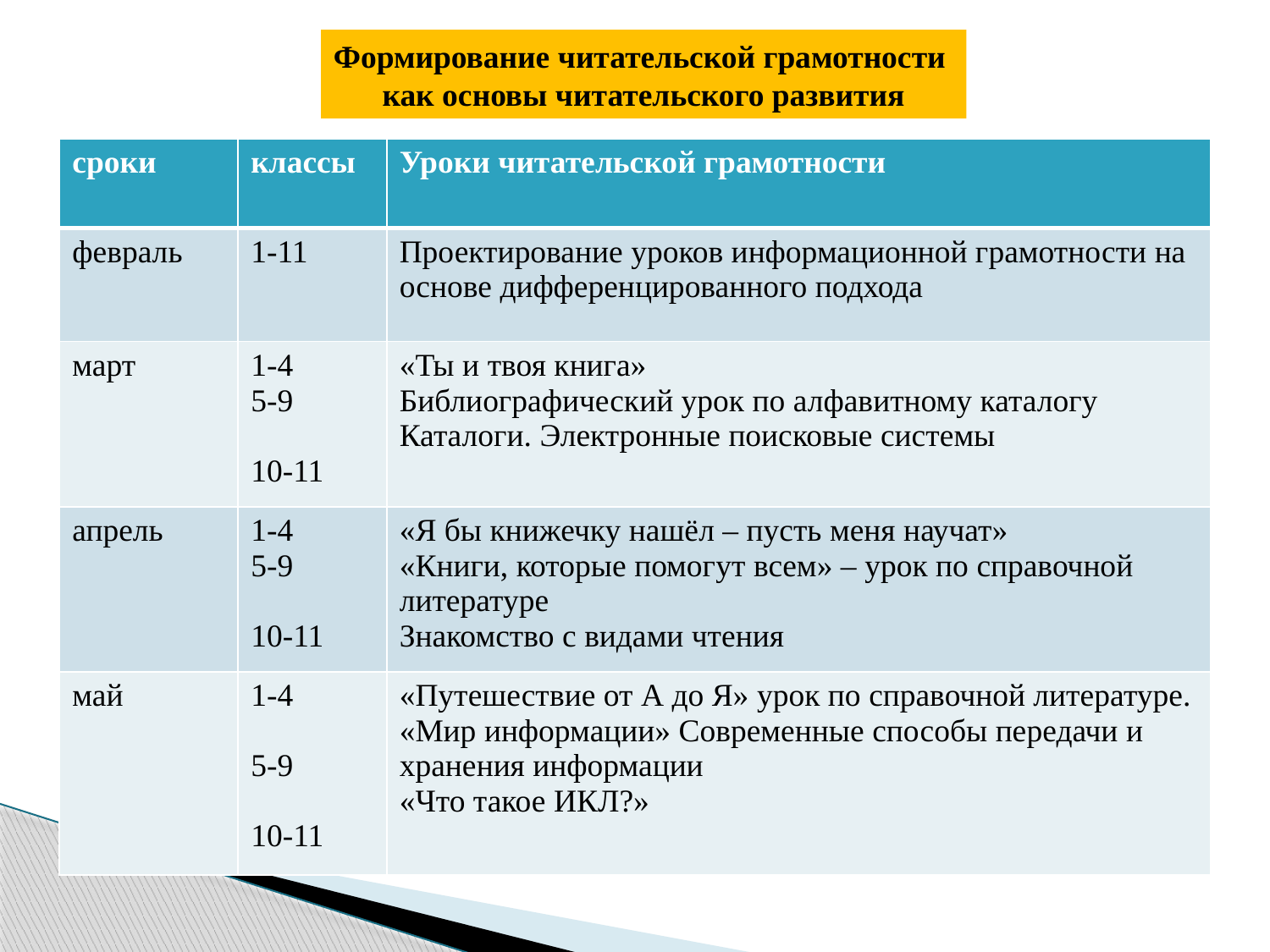

Формирование читательской грамотности
как основы читательского развития
| сроки | классы | Уроки читательской грамотности |
| --- | --- | --- |
| февраль | 1-11 | Проектирование уроков информационной грамотности на основе дифференцированного подхода |
| март | 1-4 5-9 10-11 | «Ты и твоя книга» Библиографический урок по алфавитному каталогу Каталоги. Электронные поисковые системы |
| апрель | 1-4 5-9 10-11 | «Я бы книжечку нашёл – пусть меня научат» «Книги, которые помогут всем» – урок по справочной литературе Знакомство с видами чтения |
| май | 1-4 5-9 10-11 | «Путешествие от А до Я» урок по справочной литературе. «Мир информации» Современные способы передачи и хранения информации «Что такое ИКЛ?» |